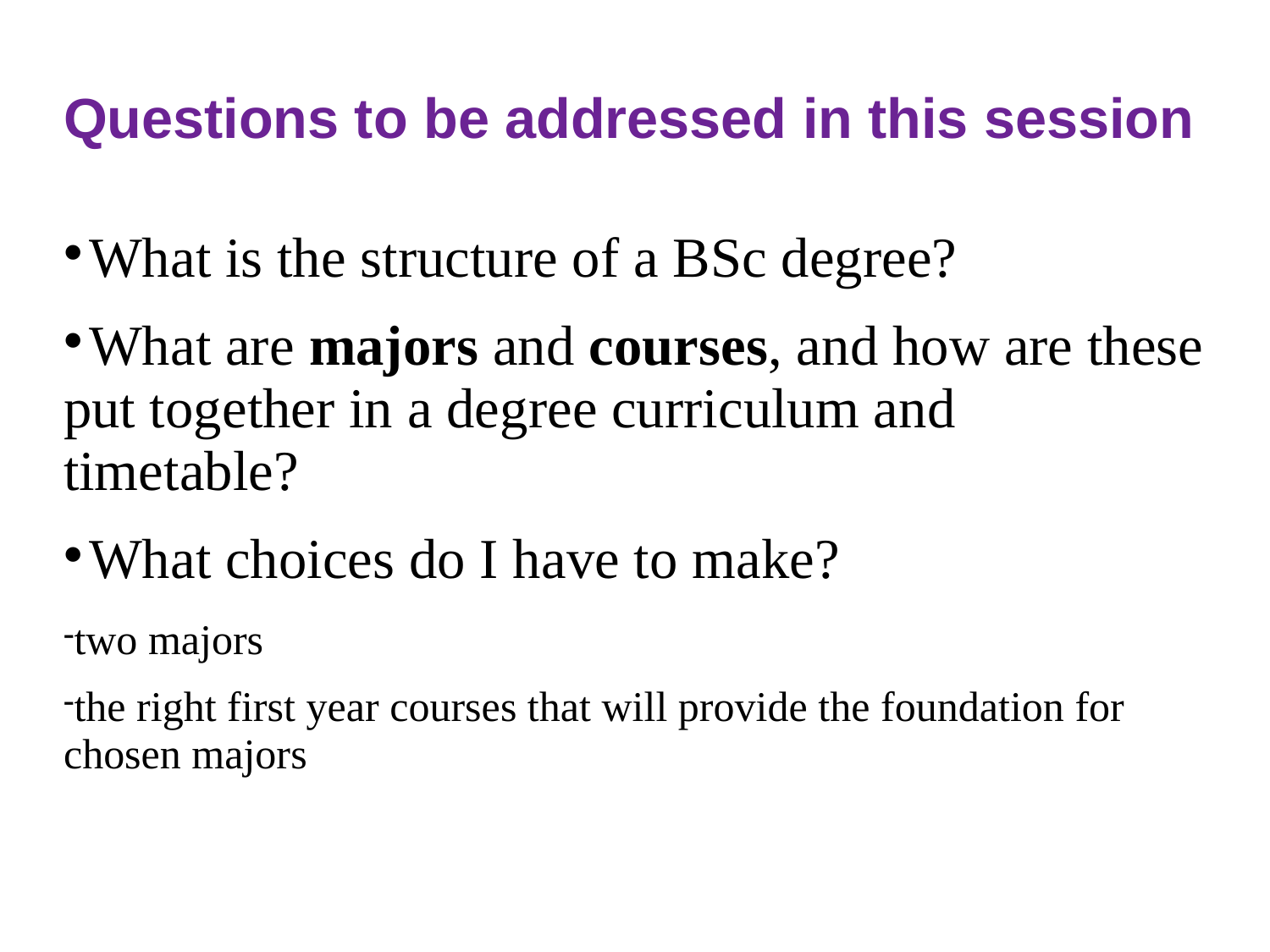

Questions to be addressed in this session
What is the structure of a BSc degree?
What are majors and courses, and how are these put together in a degree curriculum and timetable?
What choices do I have to make?
two majors
the right first year courses that will provide the foundation for chosen majors